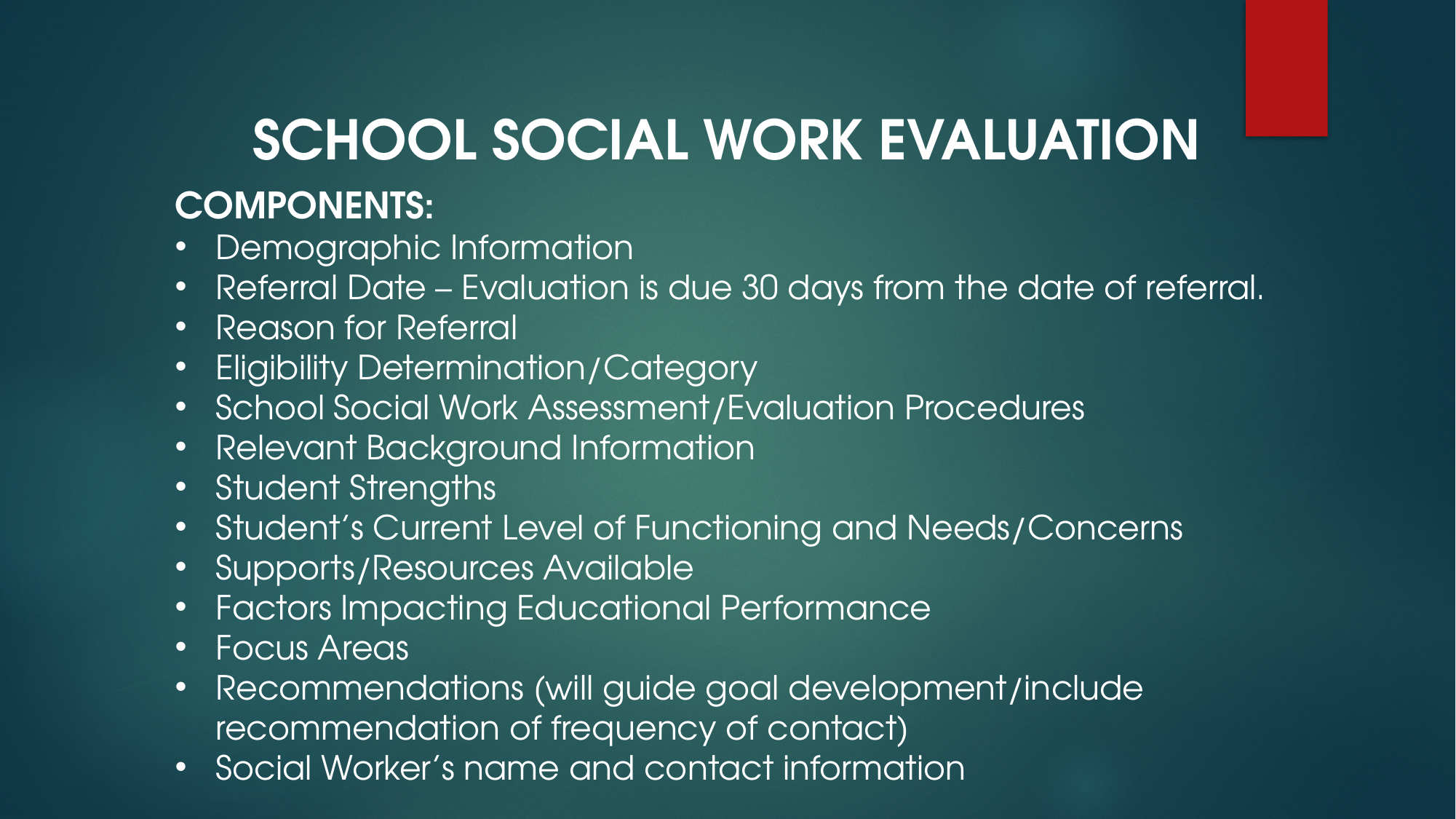

SCHOOL SOCIAL WORK EVALUATION
COMPONENTS:
Demographic Information
Referral Date – Evaluation is due 30 days from the date of referral.
Reason for Referral
Eligibility Determination/Category
School Social Work Assessment/Evaluation Procedures
Relevant Background Information
Student Strengths
Student’s Current Level of Functioning and Needs/Concerns
Supports/Resources Available
Factors Impacting Educational Performance
Focus Areas
Recommendations (will guide goal development/include recommendation of frequency of contact)
Social Worker’s name and contact information